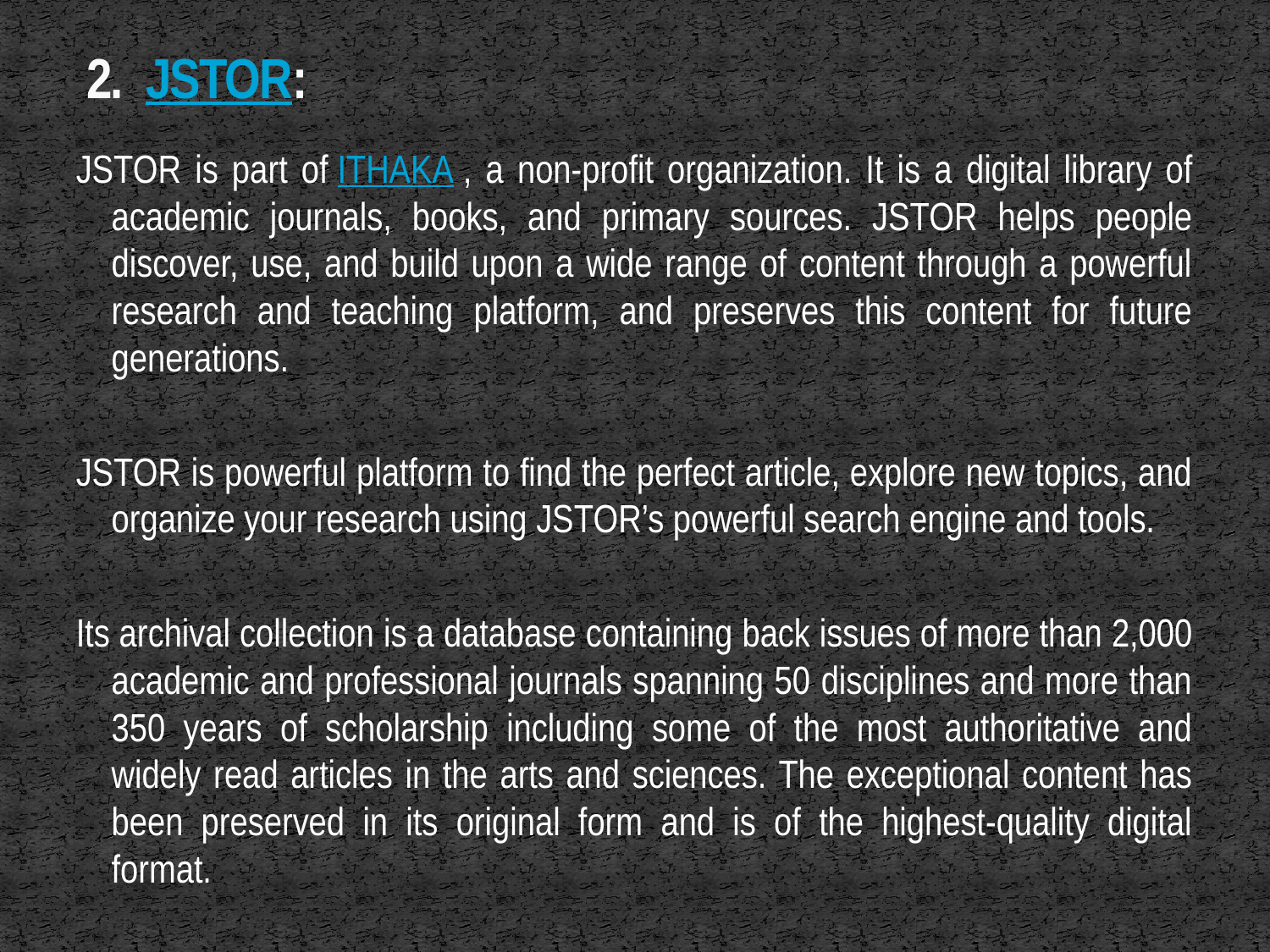

# 2.  JSTOR:
JSTOR is part of ITHAKA , a non-profit organization. It is a digital library of academic journals, books, and primary sources. JSTOR helps people discover, use, and build upon a wide range of content through a powerful research and teaching platform, and preserves this content for future generations.

JSTOR is powerful platform to find the perfect article, explore new topics, and organize your research using JSTOR’s powerful search engine and tools.

Its archival collection is a database containing back issues of more than 2,000 academic and professional journals spanning 50 disciplines and more than 350 years of scholarship including some of the most authoritative and widely read articles in the arts and sciences. The exceptional content has been preserved in its original form and is of the highest-quality digital format.